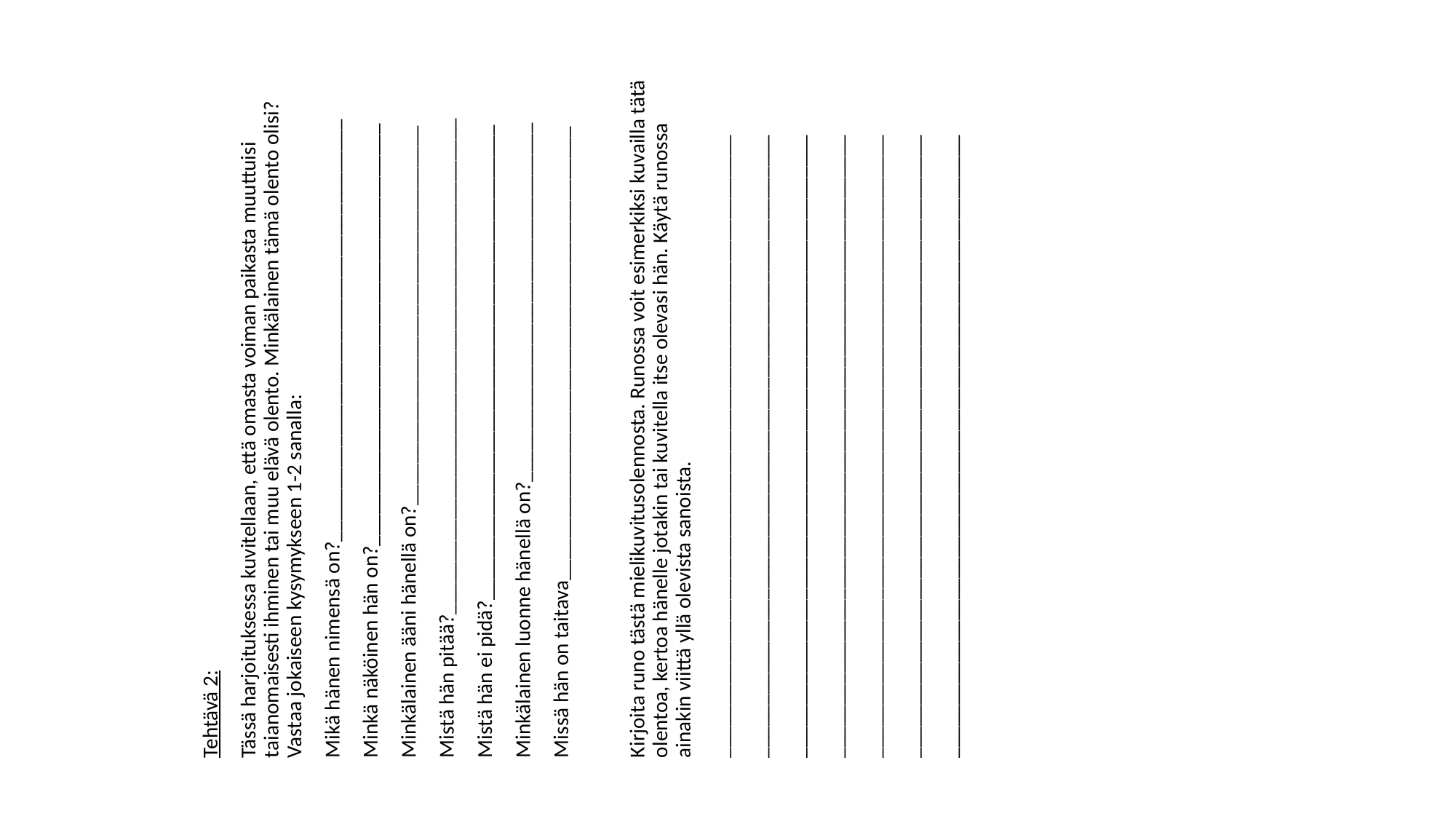

Tehtävä 2:
Tässä harjoituksessa kuvitellaan, että omasta voiman paikasta muuttuisi taianomaisesti ihminen tai muu elävä olento. Minkälainen tämä olento olisi? Vastaa jokaiseen kysymykseen 1-2 sanalla:
Mikä hänen nimensä on?________________________________________
Minkä näköinen hän on?________________________________________
Minkälainen ääni hänellä on?____________________________________
Mistä hän pitää?_______________________________________________
Mistä hän ei pidä?_____________________________________________
Minkälainen luonne hänellä on?__________________________________
Missä hän on taitava___________________________________________

Kirjoita runo tästä mielikuvitusolennosta. Runossa voit esimerkiksi kuvailla tätä olentoa, kertoa hänelle jotakin tai kuvitella itse olevasi hän. Käytä runossa ainakin viittä yllä olevista sanoista.
___________________________________________________________
___________________________________________________________
___________________________________________________________
___________________________________________________________
___________________________________________________________
___________________________________________________________
___________________________________________________________